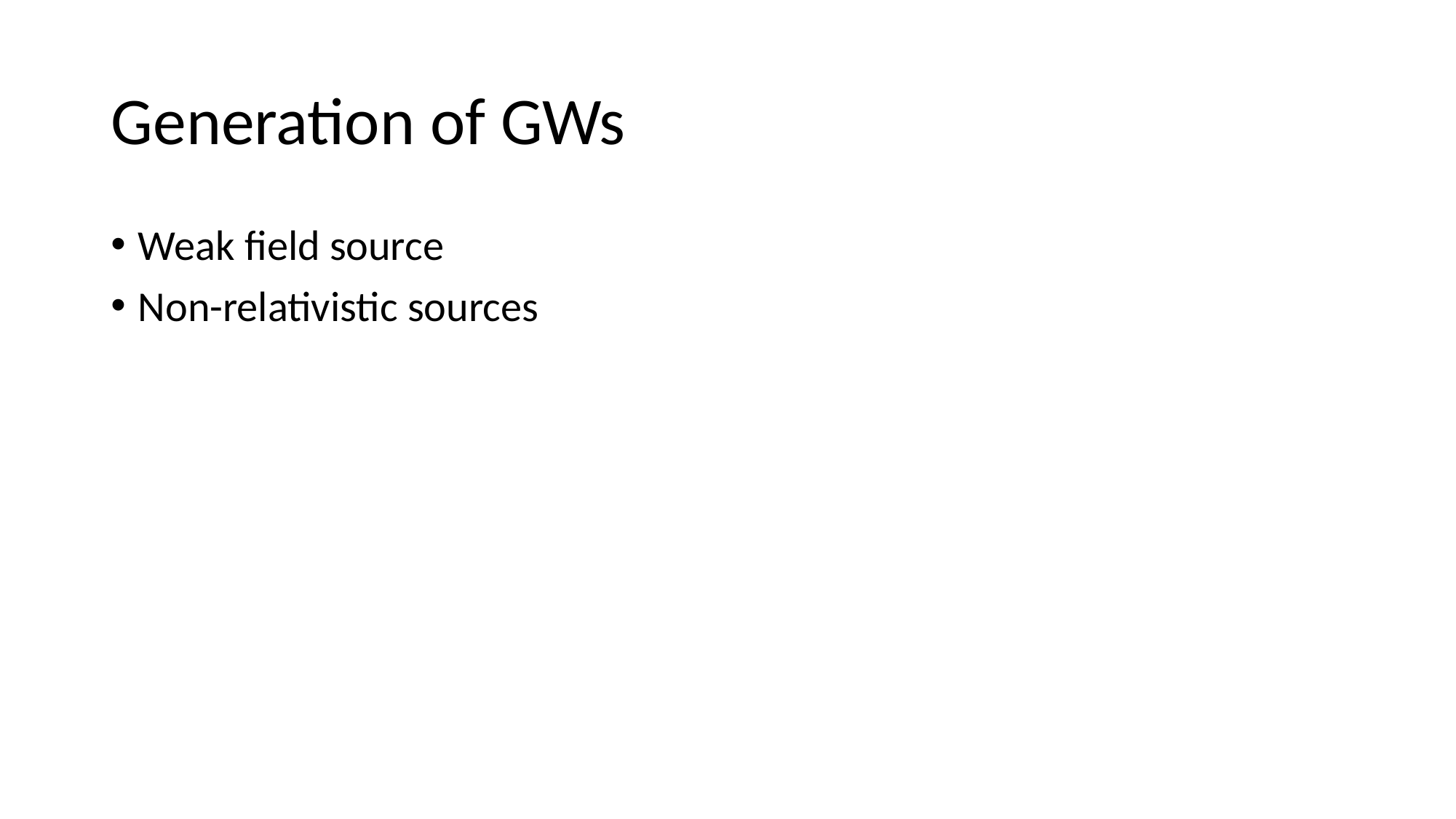

# Generation of GWs
Weak field source
Non-relativistic sources